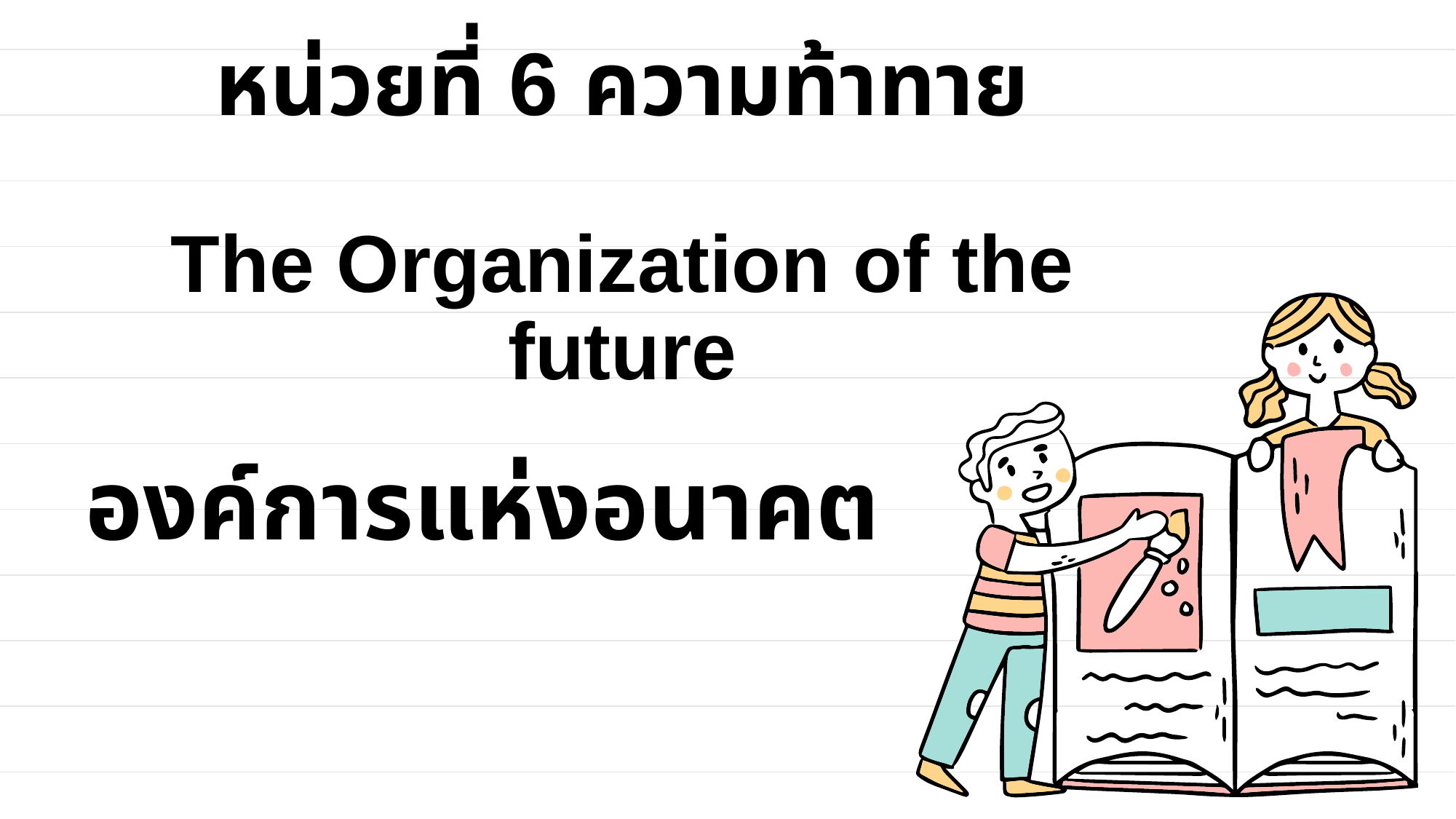

# หน่วยที่ 6 ความท้าทาย The Organization of the future
องค์การแห่งอนาคต